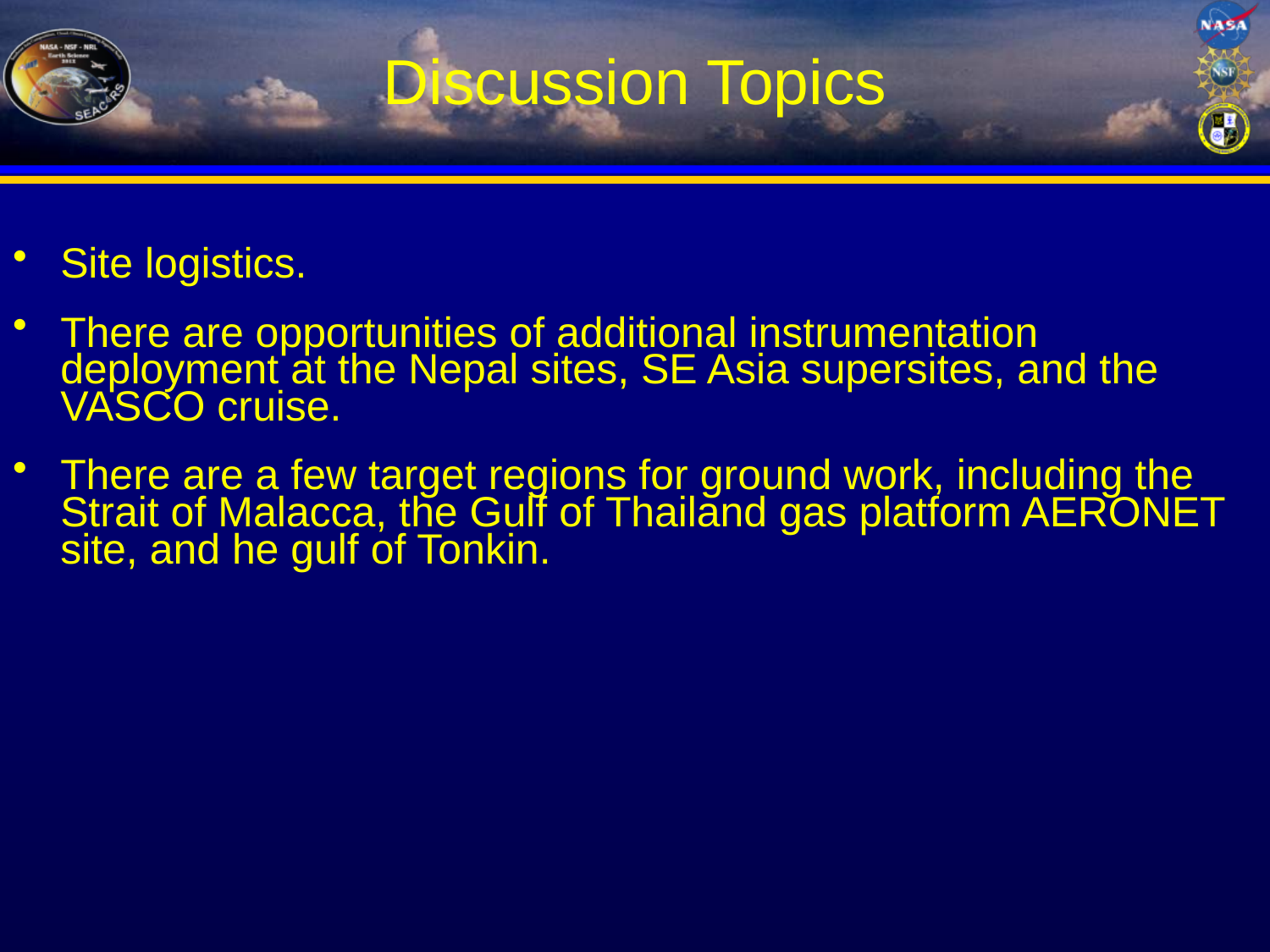

# Discussion Topics
Site logistics.
There are opportunities of additional instrumentation deployment at the Nepal sites, SE Asia supersites, and the VASCO cruise.
There are a few target regions for ground work, including the Strait of Malacca, the Gulf of Thailand gas platform AERONET site, and he gulf of Tonkin.